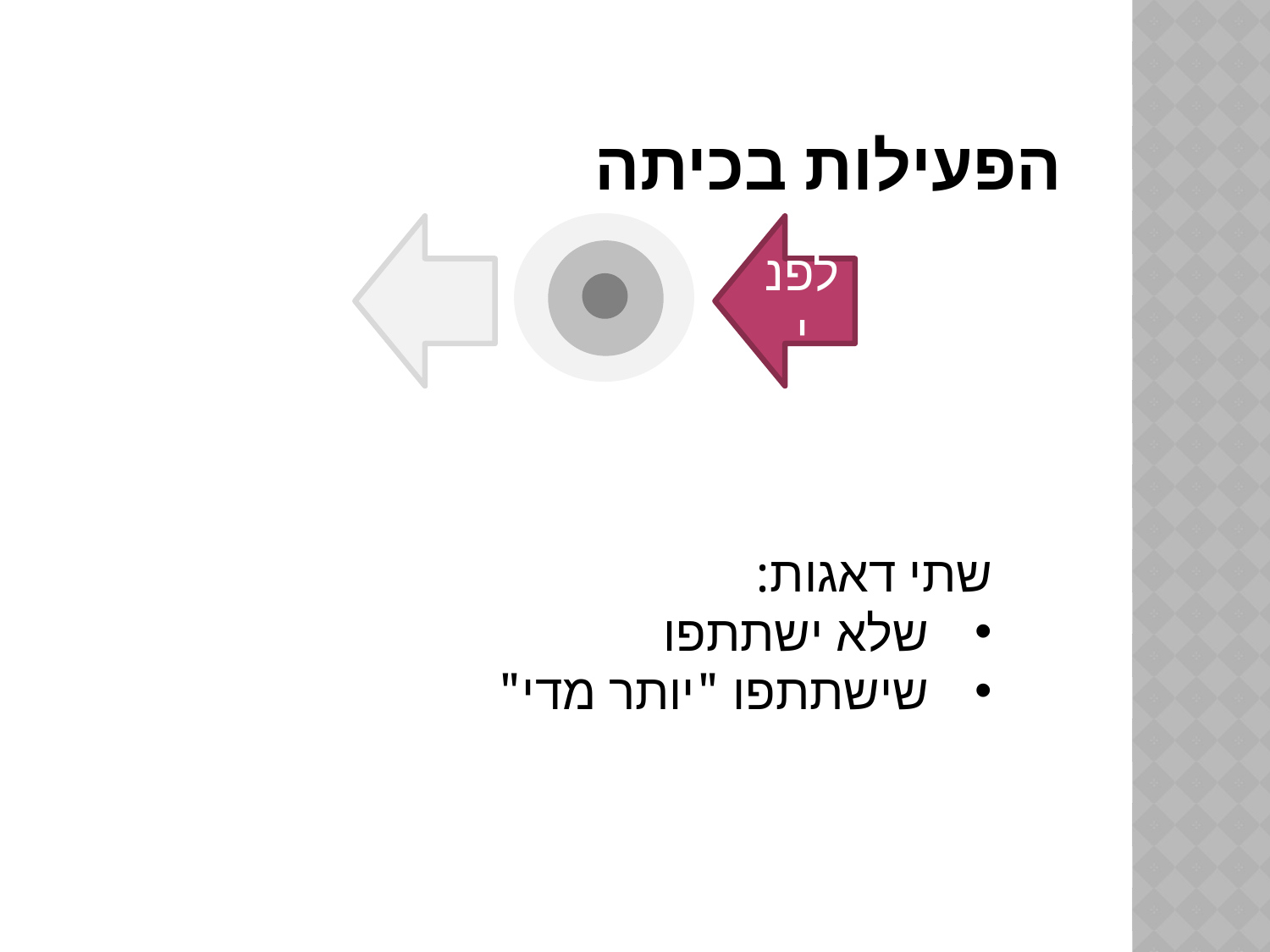

# הפעילות בכיתה

לפני

שתי דאגות:
שלא ישתתפו
שישתתפו "יותר מדי"